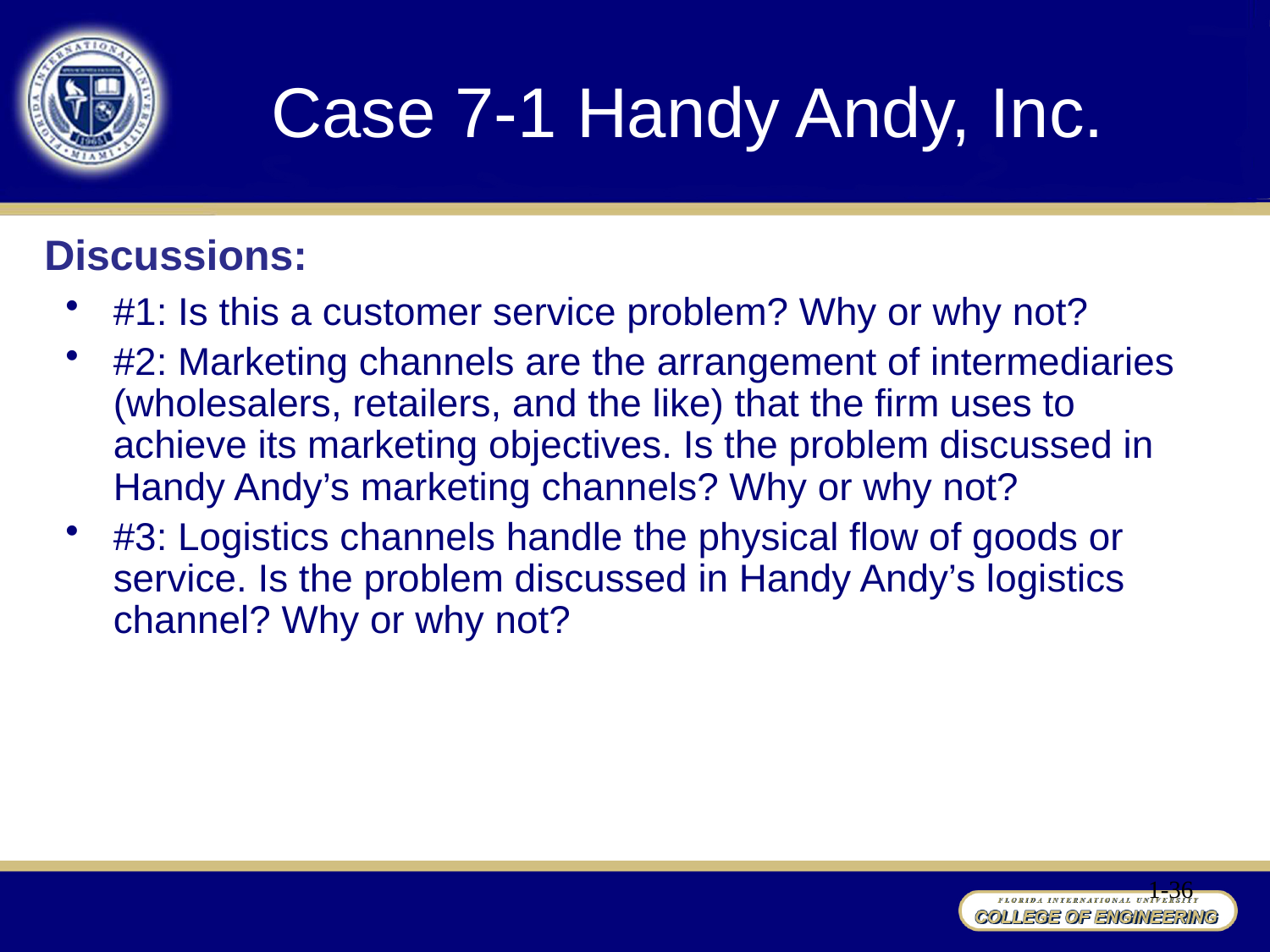

# Case 7-1 Handy Andy, Inc.
Discussions:
#1: Is this a customer service problem? Why or why not?
#2: Marketing channels are the arrangement of intermediaries (wholesalers, retailers, and the like) that the firm uses to achieve its marketing objectives. Is the problem discussed in Handy Andy’s marketing channels? Why or why not?
#3: Logistics channels handle the physical flow of goods or service. Is the problem discussed in Handy Andy’s logistics channel? Why or why not?
1-36